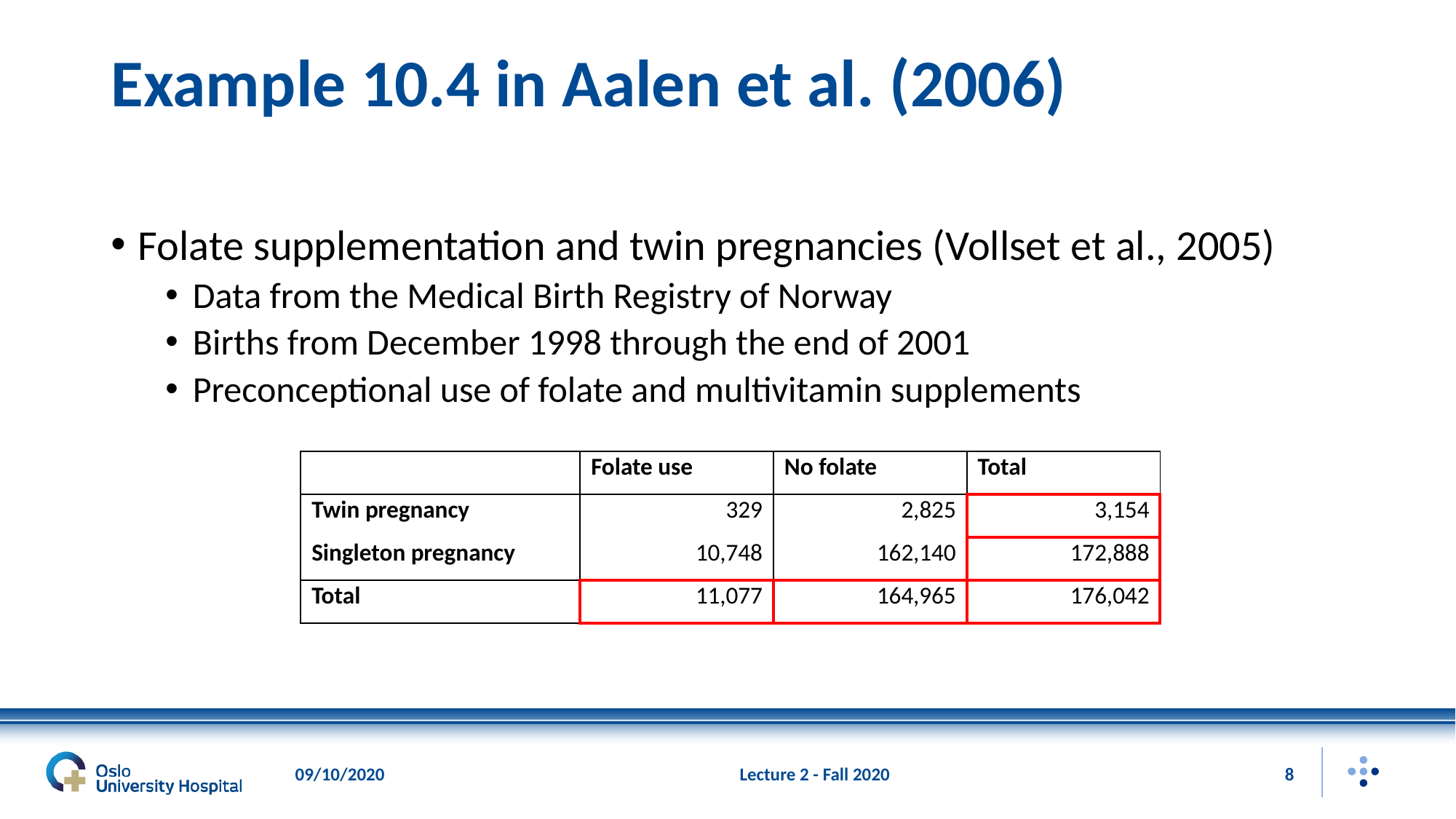

# Example 10.4 in Aalen et al. (2006)
Folate supplementation and twin pregnancies (Vollset et al., 2005)
Data from the Medical Birth Registry of Norway
Births from December 1998 through the end of 2001
Preconceptional use of folate and multivitamin supplements

|  | Folate use | No folate | Total |
| --- | --- | --- | --- |
| Twin pregnancy | 329 | 2,825 | 3,154 |
| Singleton pregnancy | 10,748 | 162,140 | 172,888 |
| Total | 11,077 | 164,965 | 176,042 |

09/10/2020
Lecture 2 - Fall 2020
8